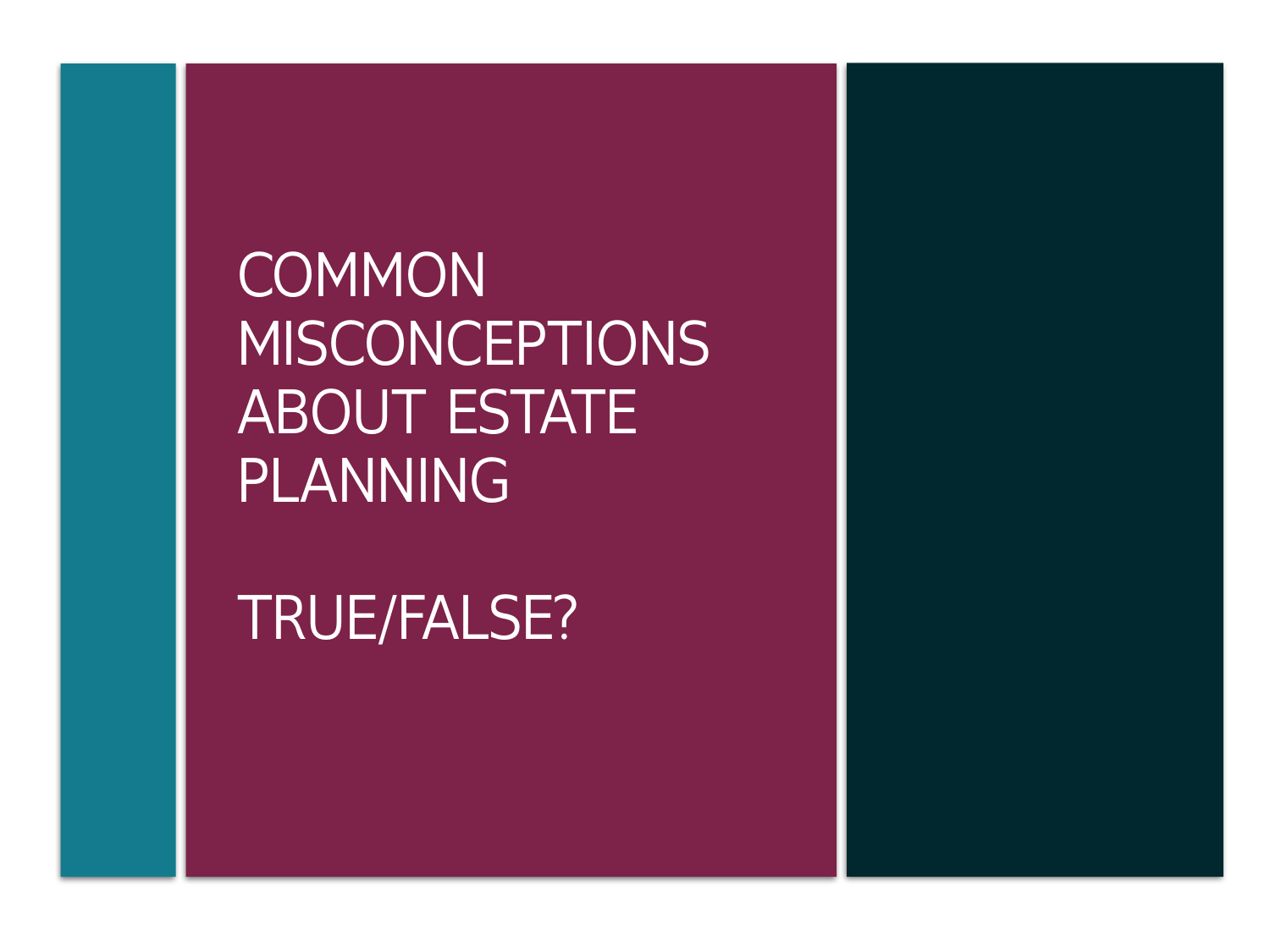

# Common Misconceptions About Estate Planning True/False?